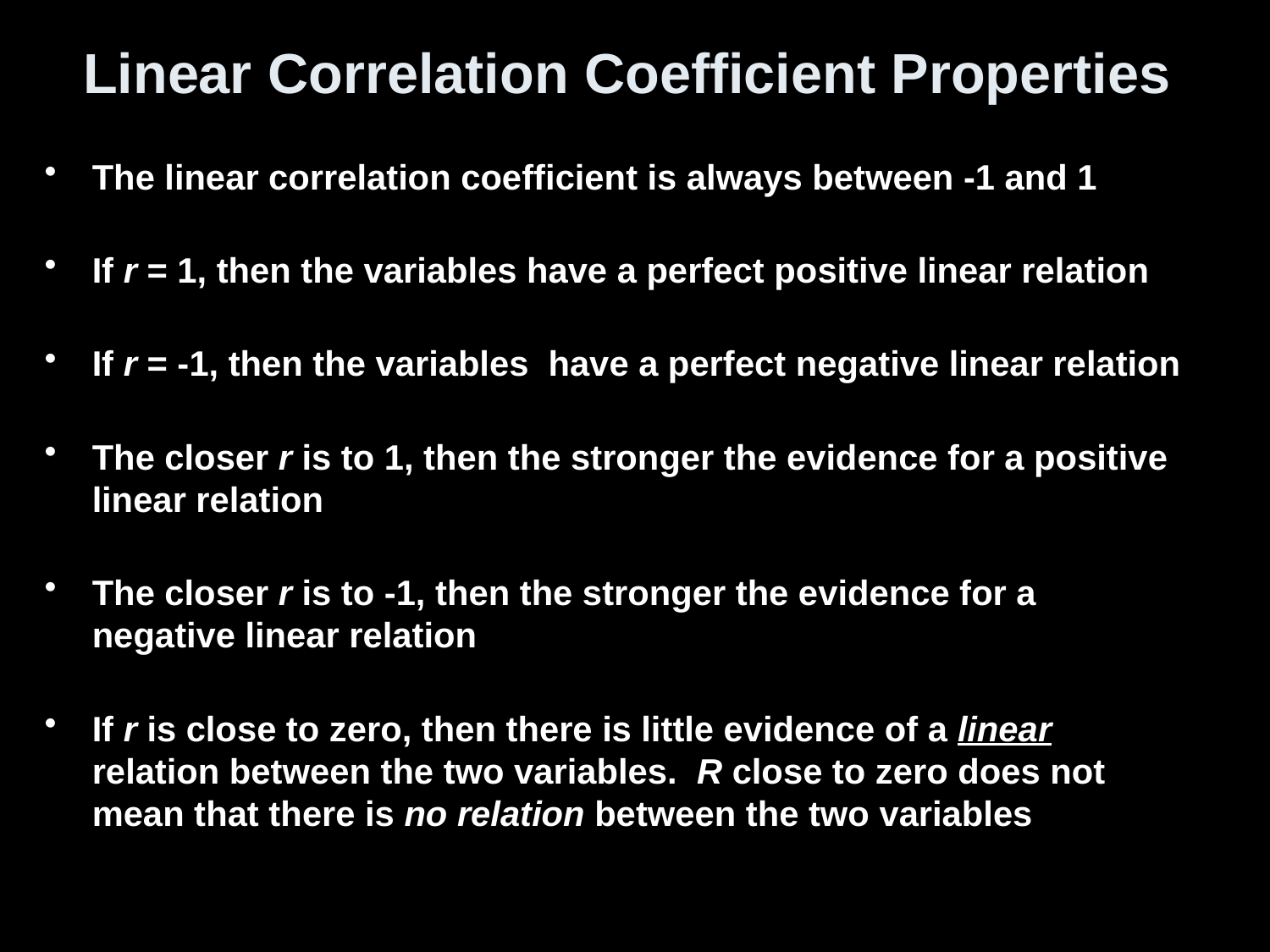

# Linear Correlation Coefficient Properties
The linear correlation coefficient is always between -1 and 1

If r = 1, then the variables have a perfect positive linear relation

If r = -1, then the variables  have a perfect negative linear relation

The closer r is to 1, then the stronger the evidence for a positive linear relation

The closer r is to -1, then the stronger the evidence for a negative linear relation

If r is close to zero, then there is little evidence of a linear relation between the two variables.  R close to zero does not mean that there is no relation between the two variables